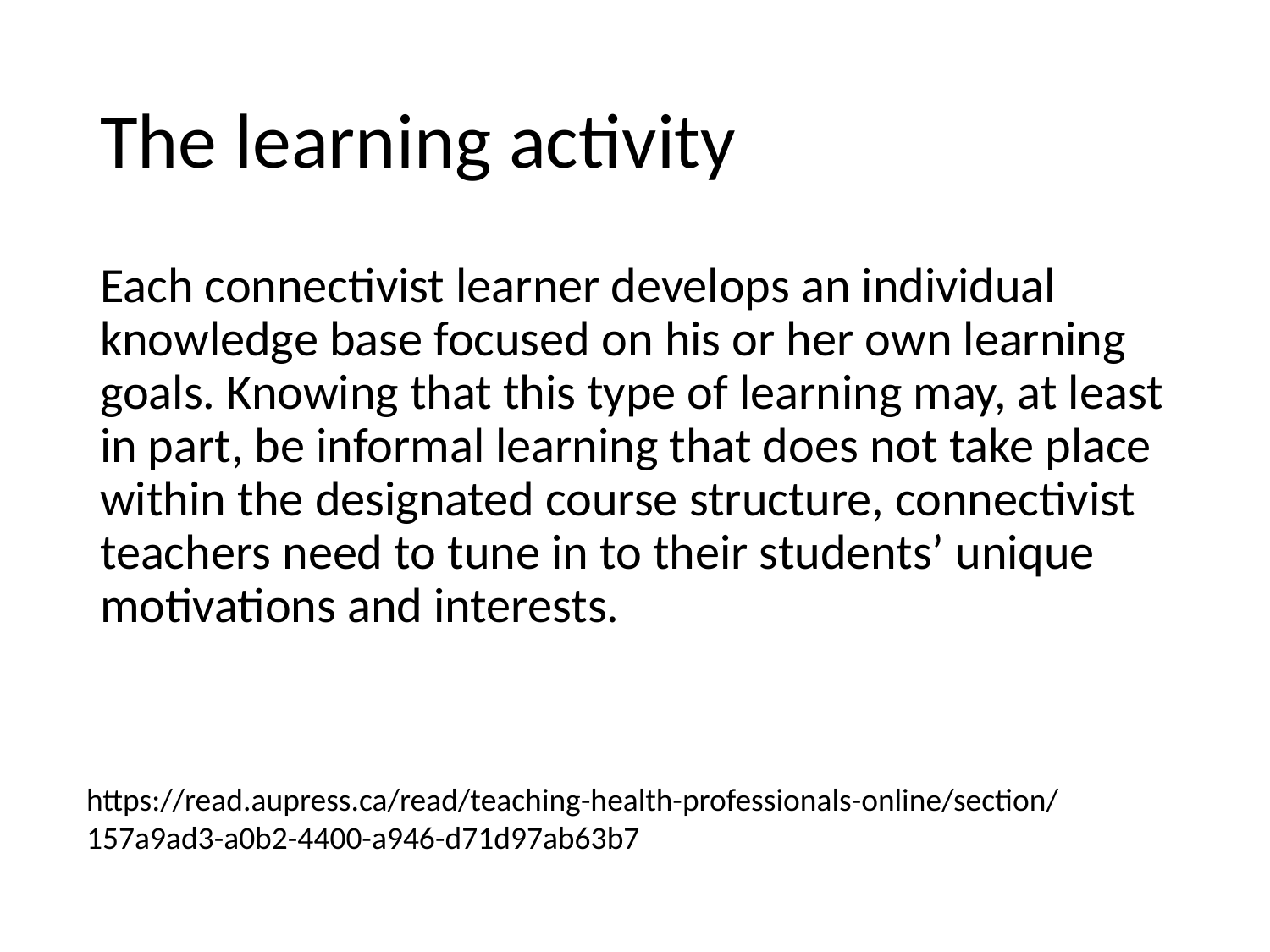

# The learning activity
Each connectivist learner develops an individual knowledge base focused on his or her own learning goals. Knowing that this type of learning may, at least in part, be informal learning that does not take place within the designated course structure, connectivist teachers need to tune in to their students’ unique motivations and interests.
https://read.aupress.ca/read/teaching-health-professionals-online/section/157a9ad3-a0b2-4400-a946-d71d97ab63b7